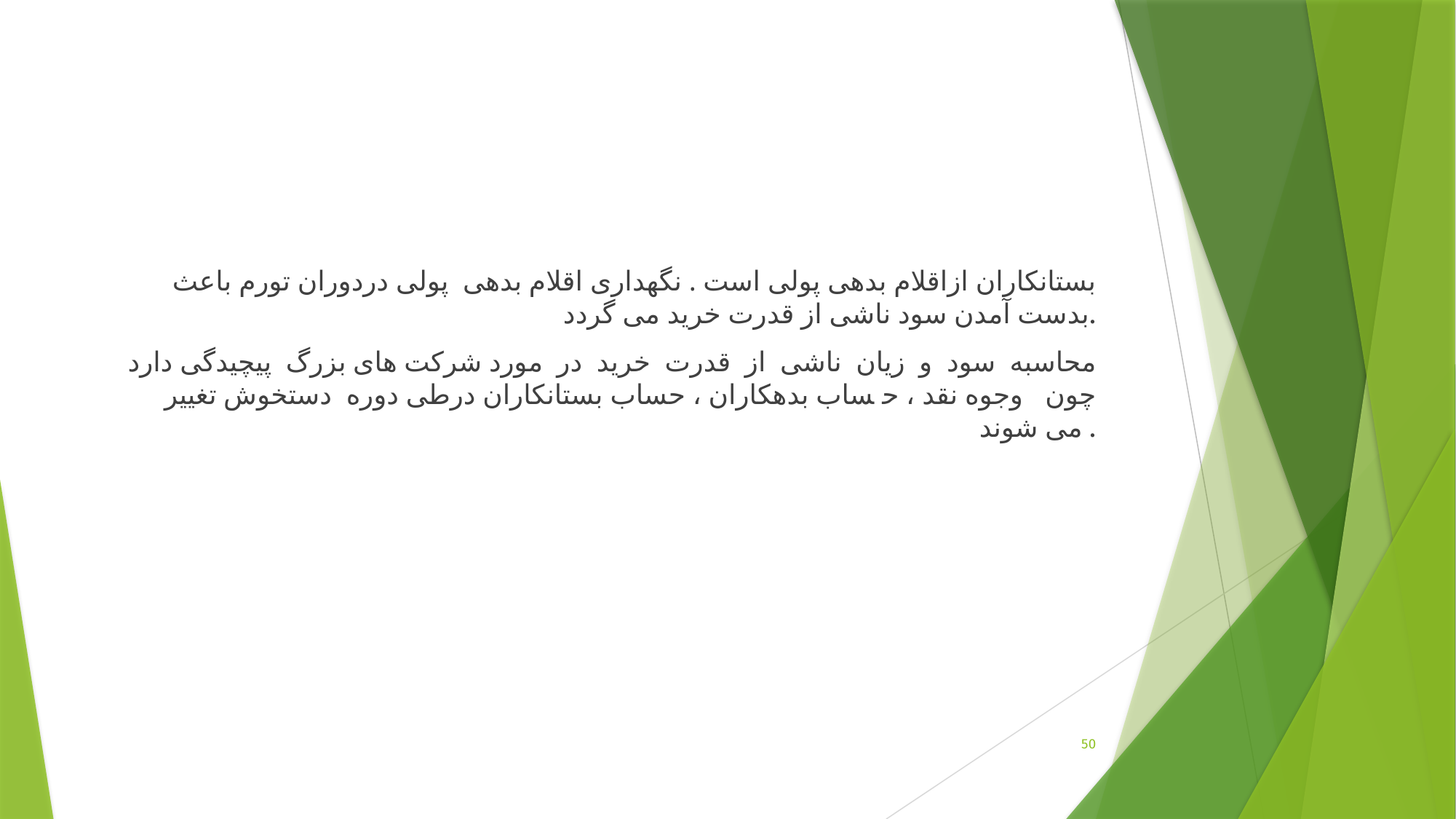

بستانكاران ازاقلام بدهی پولی است . نگهداری اقلام بدهی  پولی دردوران تورم باعث بدست آمدن سود ناشی از قدرت خريد می گردد.
محاسبه  سود  و  زيان  ناشی  از  قدرت  خريد  در  مورد شركت های بزرگ  پيچيدگی دارد چون  وجوه نقد ، حساب بدهكاران ، حساب بستانكاران درطی دوره  دستخوش تغيير می شوند .
50